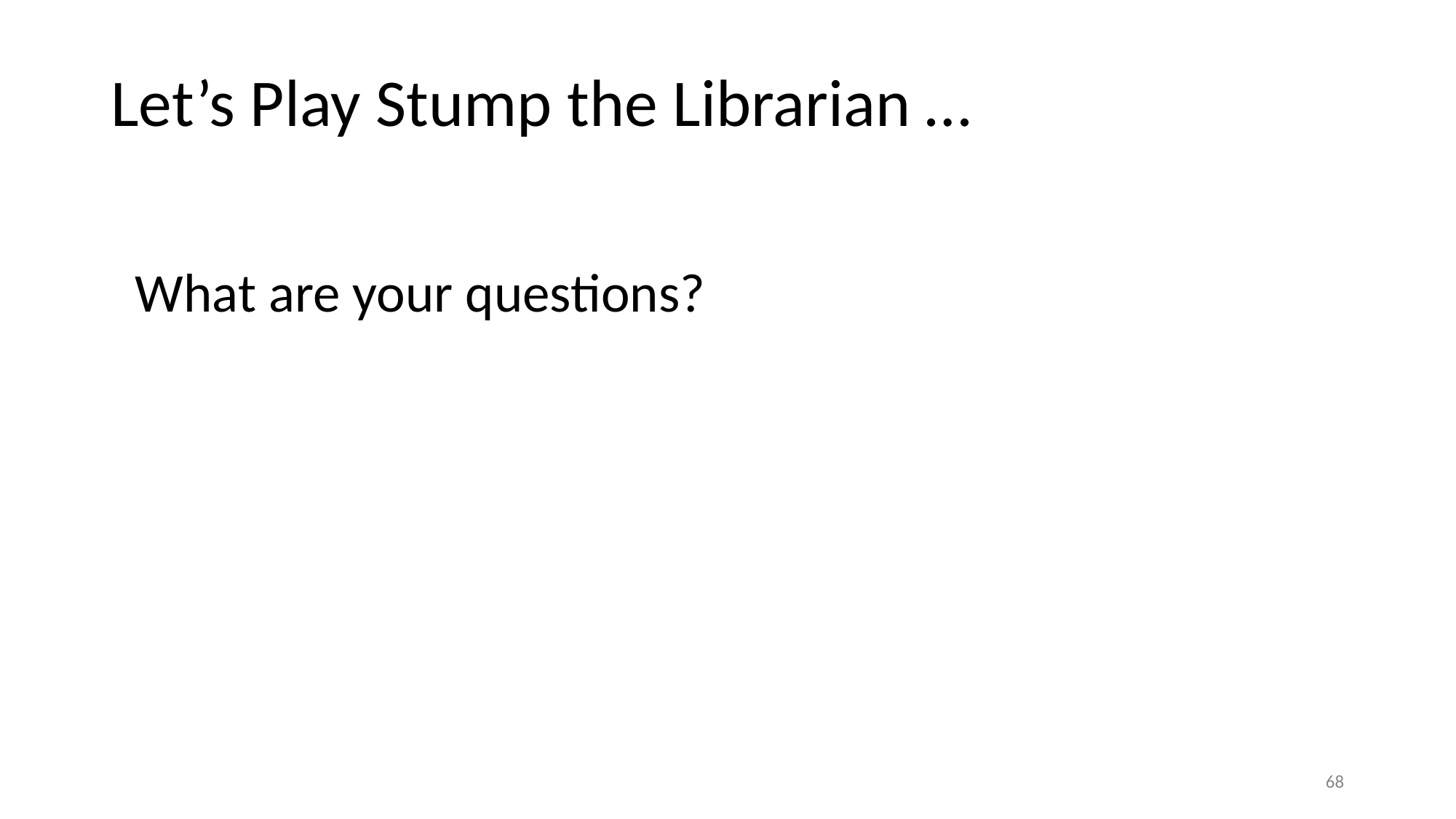

# Let’s Play Stump the Librarian …

What are your questions?
68